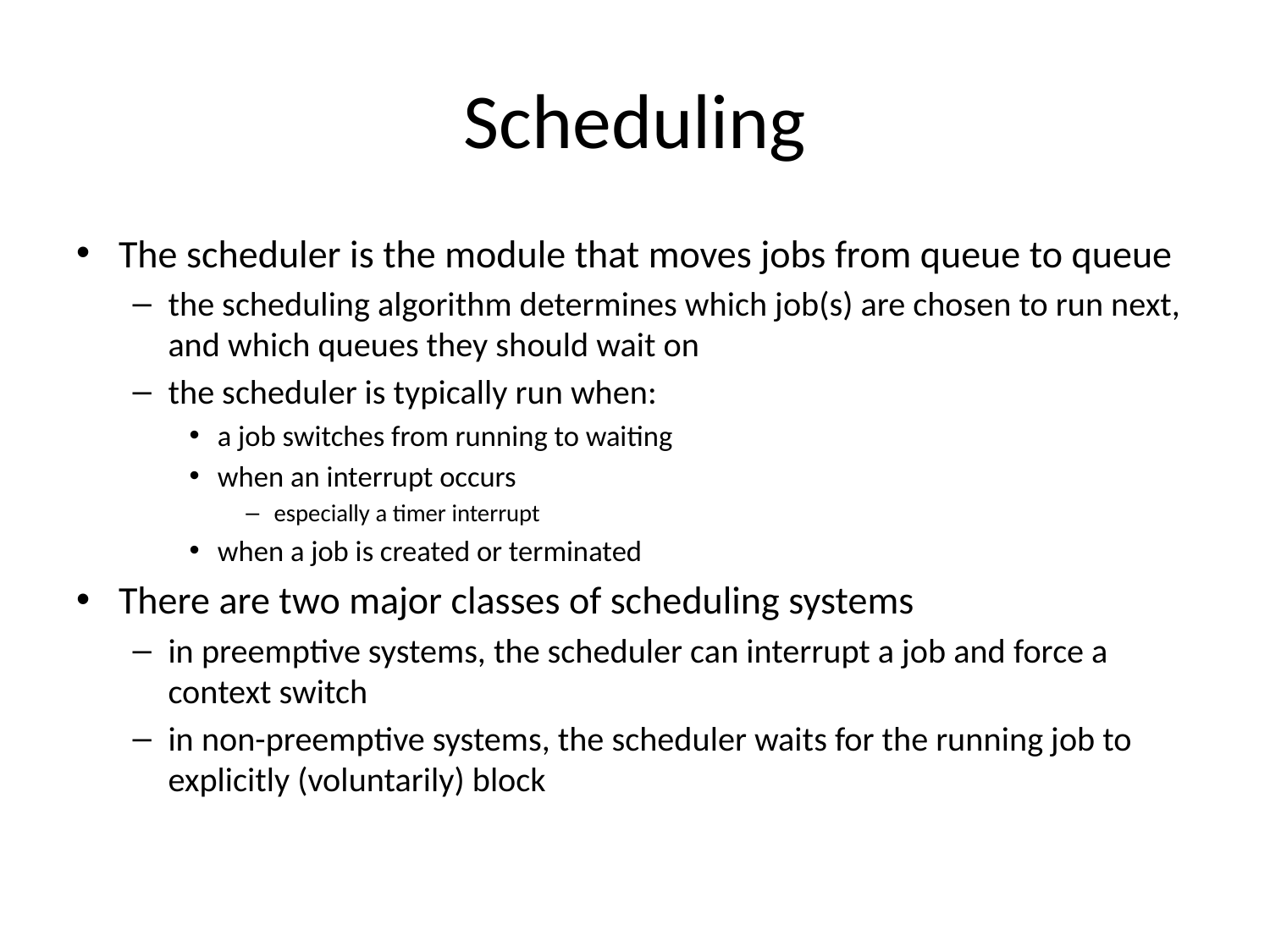

# Scheduling
The scheduler is the module that moves jobs from queue to queue
the scheduling algorithm determines which job(s) are chosen to run next, and which queues they should wait on
the scheduler is typically run when:
a job switches from running to waiting
when an interrupt occurs
especially a timer interrupt
when a job is created or terminated
There are two major classes of scheduling systems
in preemptive systems, the scheduler can interrupt a job and force a context switch
in non-preemptive systems, the scheduler waits for the running job to explicitly (voluntarily) block